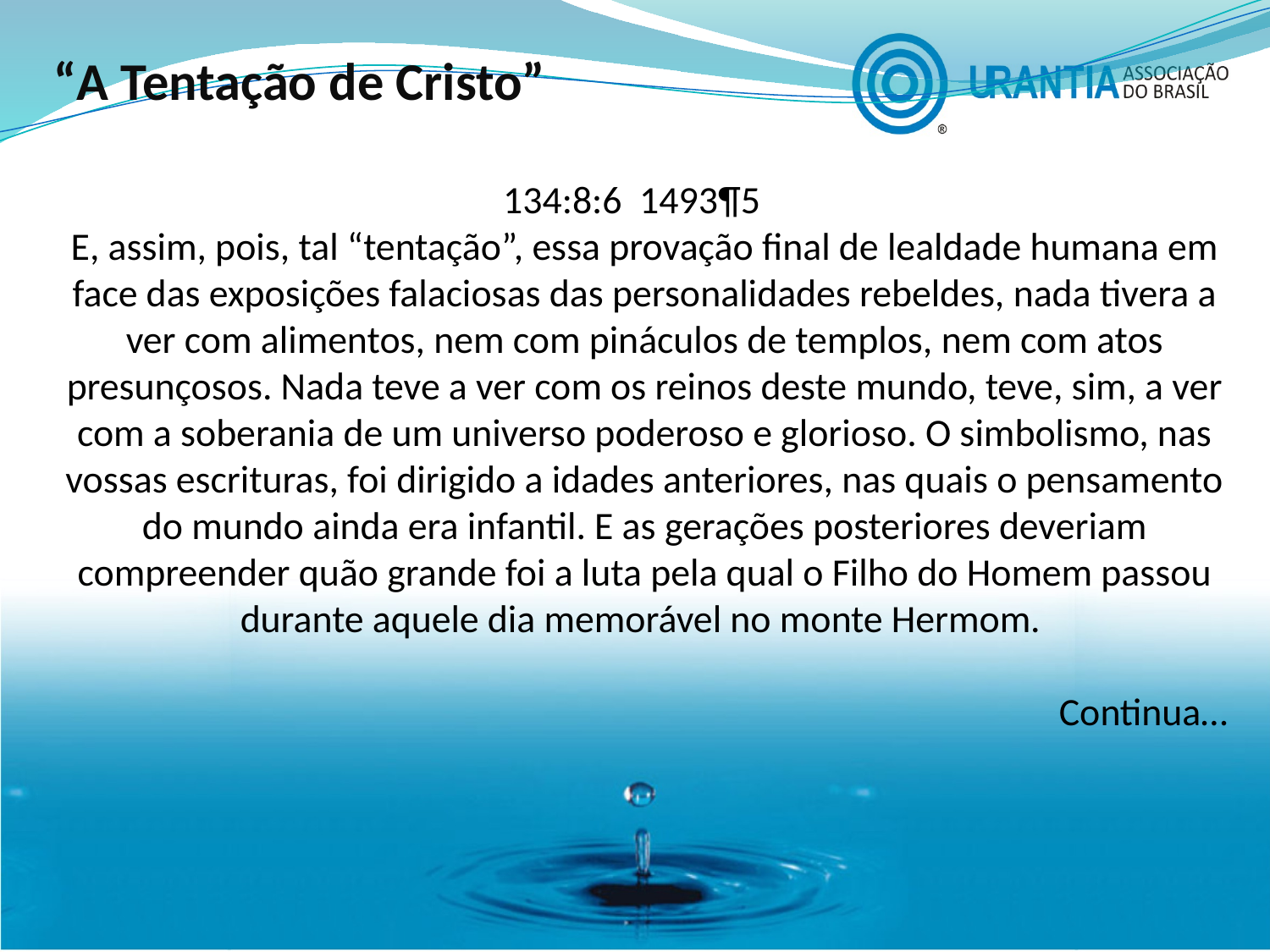

“A Tentação de Cristo”
134:8:6  1493¶5
E, assim, pois, tal “tentação”, essa provação final de lealdade humana em face das exposições falaciosas das personalidades rebeldes, nada tivera a ver com alimentos, nem com pináculos de templos, nem com atos presunçosos. Nada teve a ver com os reinos deste mundo, teve, sim, a ver com a soberania de um universo poderoso e glorioso. O simbolismo, nas vossas escrituras, foi dirigido a idades anteriores, nas quais o pensamento do mundo ainda era infantil. E as gerações posteriores deveriam compreender quão grande foi a luta pela qual o Filho do Homem passou durante aquele dia memorável no monte Hermom.

Continua…